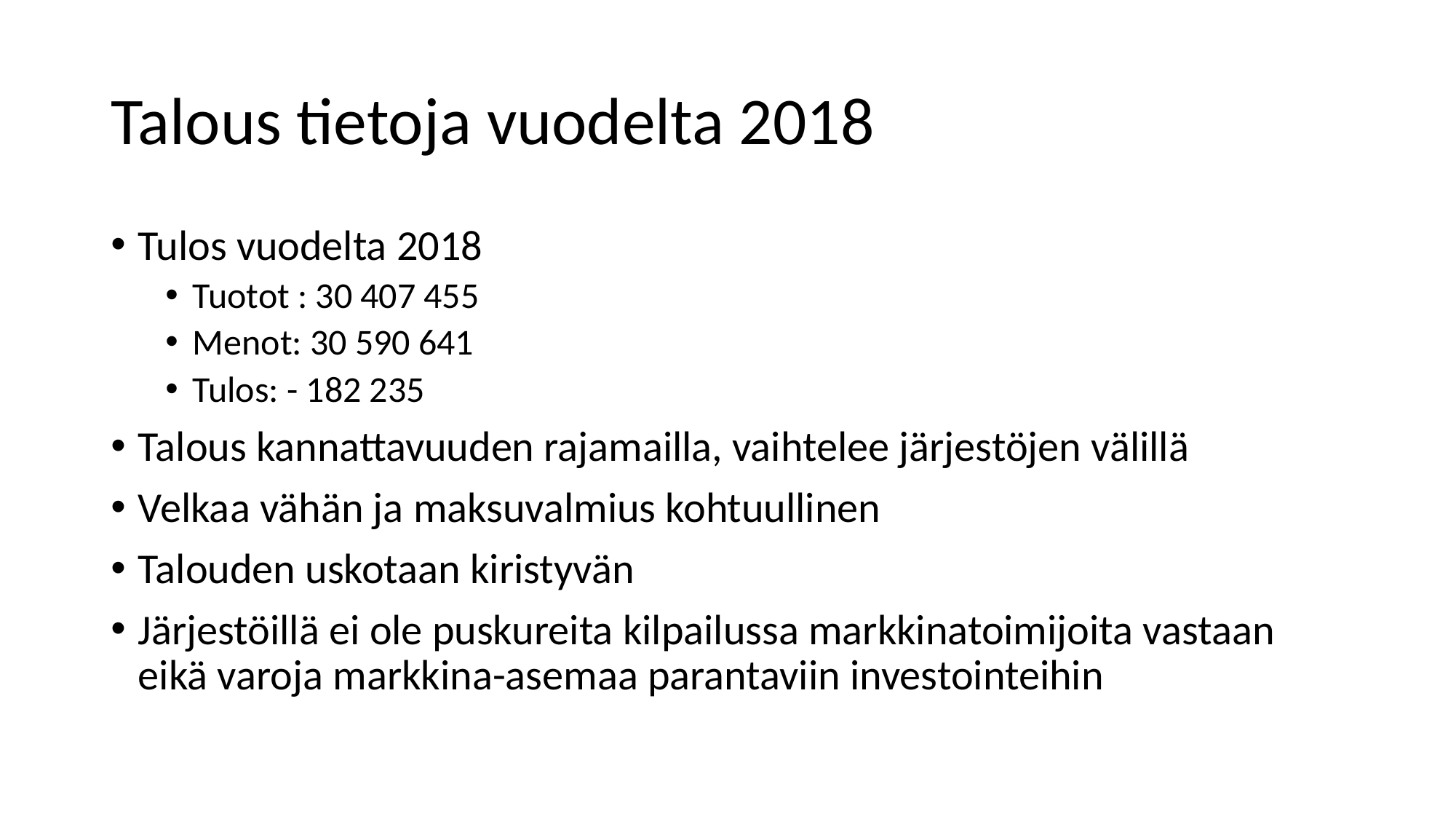

# Talous tietoja vuodelta 2018
Tulos vuodelta 2018
Tuotot : 30 407 455
Menot: 30 590 641
Tulos: - 182 235
Talous kannattavuuden rajamailla, vaihtelee järjestöjen välillä
Velkaa vähän ja maksuvalmius kohtuullinen
Talouden uskotaan kiristyvän
Järjestöillä ei ole puskureita kilpailussa markkinatoimijoita vastaan eikä varoja markkina-asemaa parantaviin investointeihin